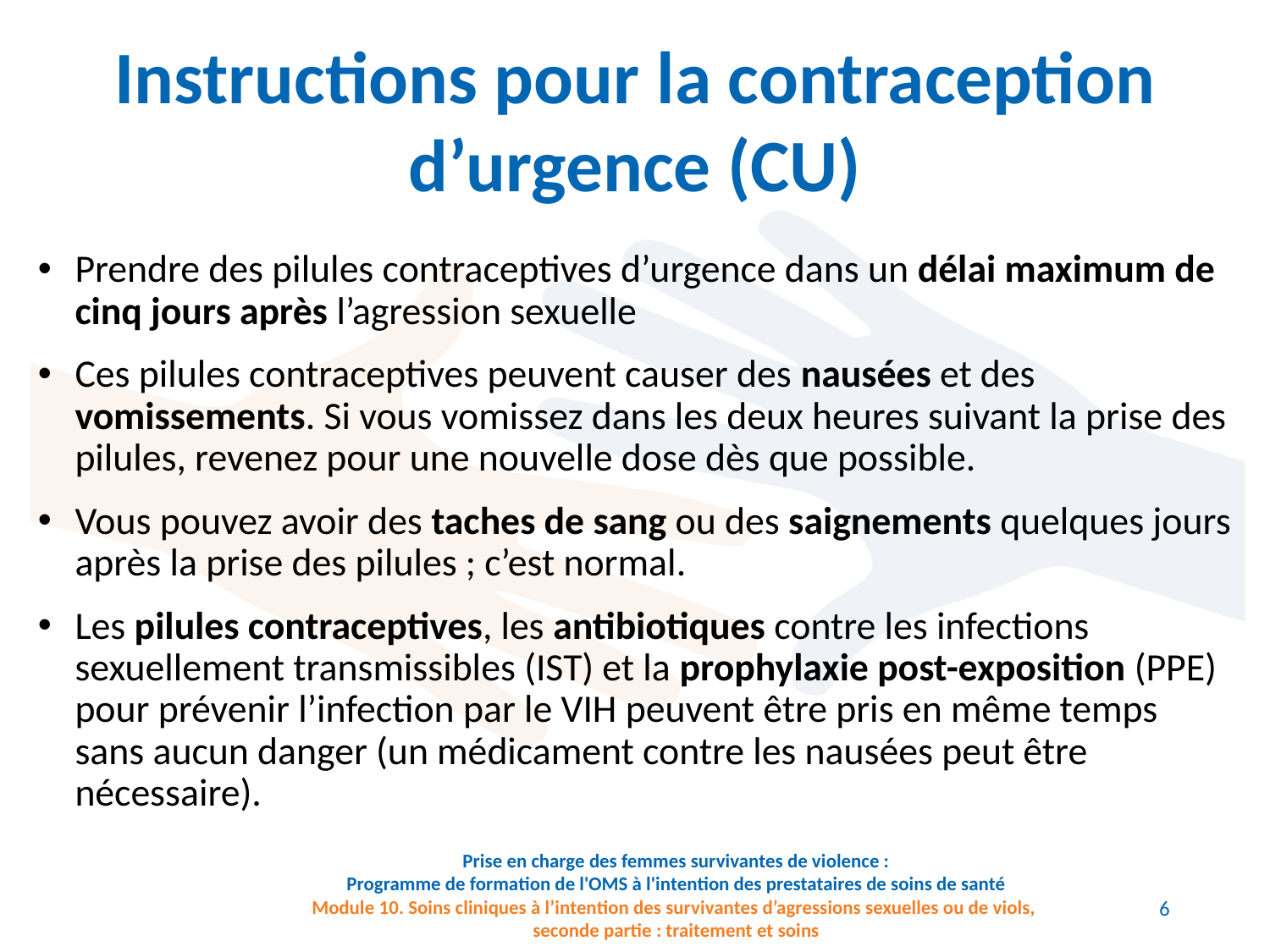

# Instructions pour la contraception d’urgence (CU)
Prendre des pilules contraceptives d’urgence dans un délai maximum de cinq jours après l’agression sexuelle
Ces pilules contraceptives peuvent causer des nausées et des vomissements. Si vous vomissez dans les deux heures suivant la prise des pilules, revenez pour une nouvelle dose dès que possible.
Vous pouvez avoir des taches de sang ou des saignements quelques jours après la prise des pilules ; c’est normal.
Les pilules contraceptives, les antibiotiques contre les infections sexuellement transmissibles (IST) et la prophylaxie post-exposition (PPE) pour prévenir l’infection par le VIH peuvent être pris en même temps sans aucun danger (un médicament contre les nausées peut être nécessaire).
6